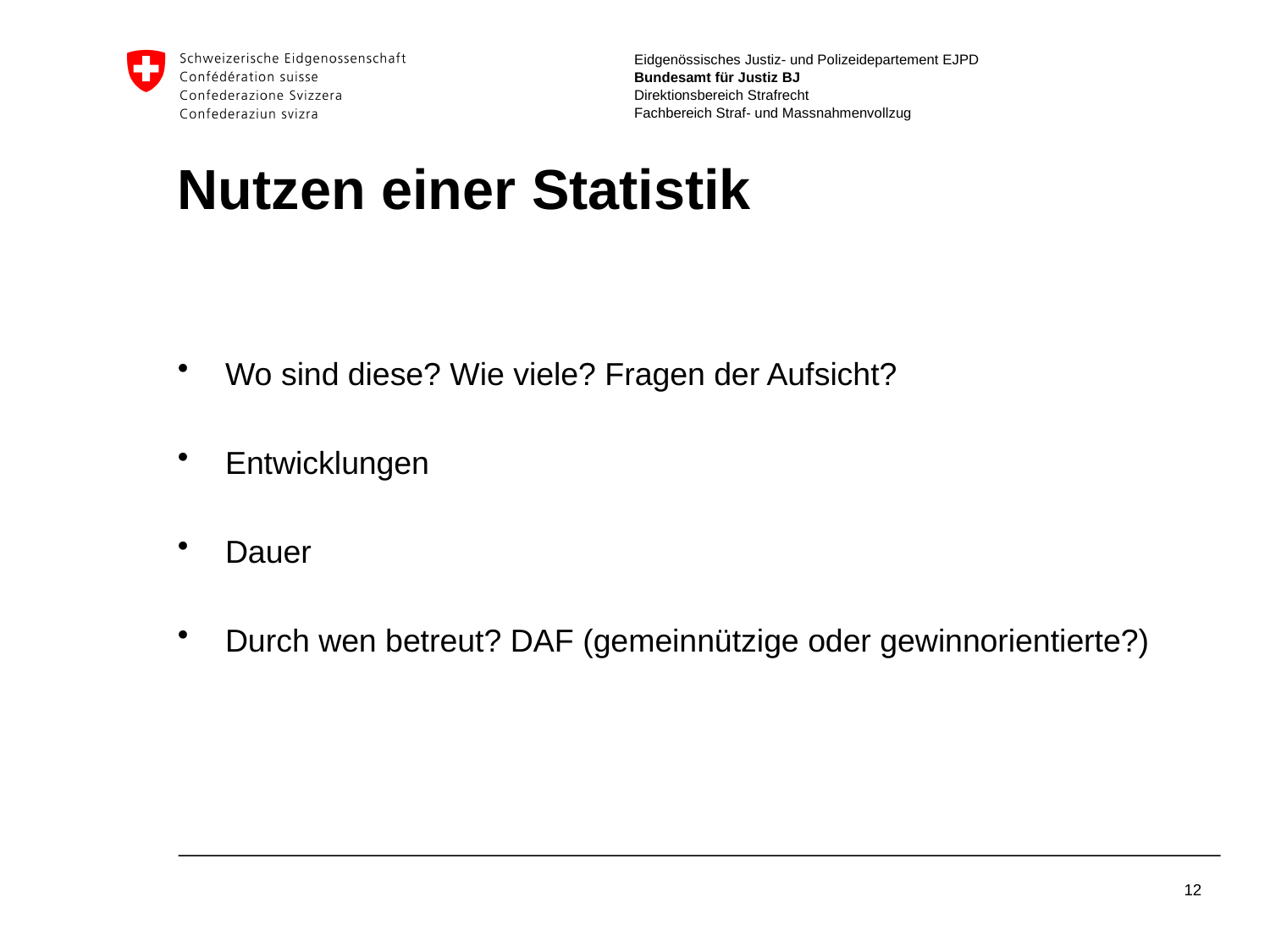

# Nutzen einer Statistik

Wo sind diese? Wie viele? Fragen der Aufsicht?

Entwicklungen

Dauer

Durch wen betreut? DAF (gemeinnützige oder gewinnorientierte?)
12